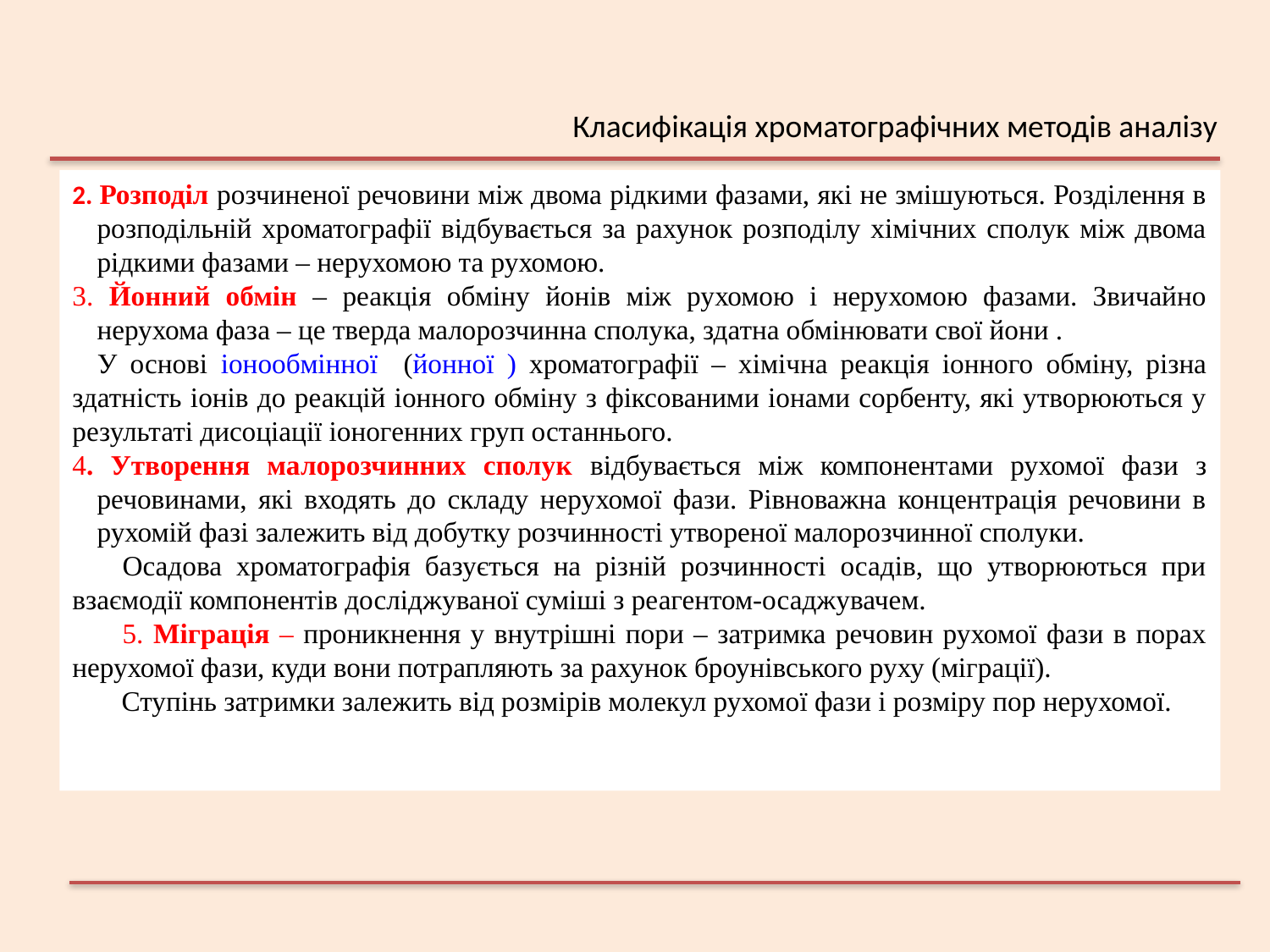

Класифікація хроматографічних методів аналізу
2. Розподіл розчиненої речовини між двома рідкими фазами, які не змішуються. Розділення в розподільній хроматографії відбувається за рахунок розподілу хімічних сполук між двома рідкими фазами – нерухомою та рухомою.
3. Йонний обмін – реакція обміну йонів між рухомою і нерухомою фазами. Звичайно нерухома фаза – це тверда малорозчинна сполука, здатна обмінювати свої йони .
У основі іонообмінної  (йонної ) хроматографії – хімічна реакція іонного обміну, різна здатність іонів до реакцій іонного обміну з фіксованими іонами сорбенту, які утворюються у результаті дисоціації іоногенних груп останнього.
4. Утворення малорозчинних сполук відбувається між компонентами рухомої фази з речовинами, які входять до складу нерухомої фази. Рівноважна концентрація речовини в рухомій фазі залежить від добутку розчинності утвореної малорозчинної сполуки.
Осадова хроматографія базується на різній розчинності осадів, що утворюються при взаємодії компонентів досліджуваної суміші з реагентом-осаджувачем.
5. Міграція – проникнення у внутрішні пори – затримка речовин рухомої фази в порах нерухомої фази, куди вони потрапляють за рахунок броунівського руху (міграції).
	Ступінь затримки залежить від розмірів молекул рухомої фази і розміру пор нерухомої.